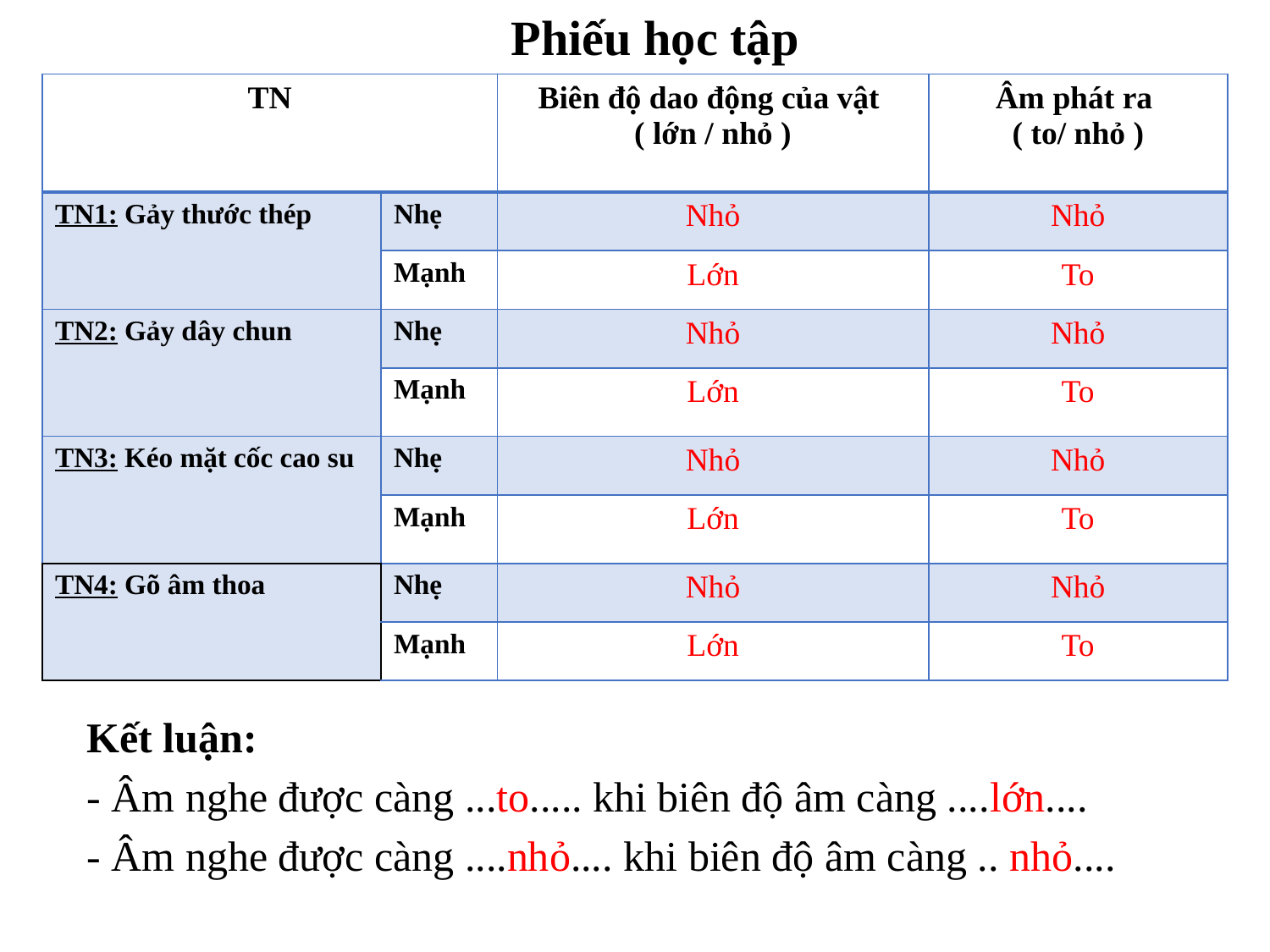

Phiếu học tập
| TN |  | Biên độ dao động của vật ( lớn / nhỏ ) | Âm phát ra ( to/ nhỏ ) |
| --- | --- | --- | --- |
| TN1: Gảy thước thép | Nhẹ | Nhỏ | Nhỏ |
|  | Mạnh | Lớn | To |
| TN2: Gảy dây chun | Nhẹ | Nhỏ | Nhỏ |
|  | Mạnh | Lớn | To |
| TN3: Kéo mặt cốc cao su | Nhẹ | Nhỏ | Nhỏ |
|  | Mạnh | Lớn | To |
| TN4: Gõ âm thoa | Nhẹ | Nhỏ | Nhỏ |
|  | Mạnh | Lớn | To |
Kết luận:
- Âm nghe được càng ...to..... khi biên độ âm càng ....lớn....
- Âm nghe được càng ....nhỏ.... khi biên độ âm càng .. nhỏ....